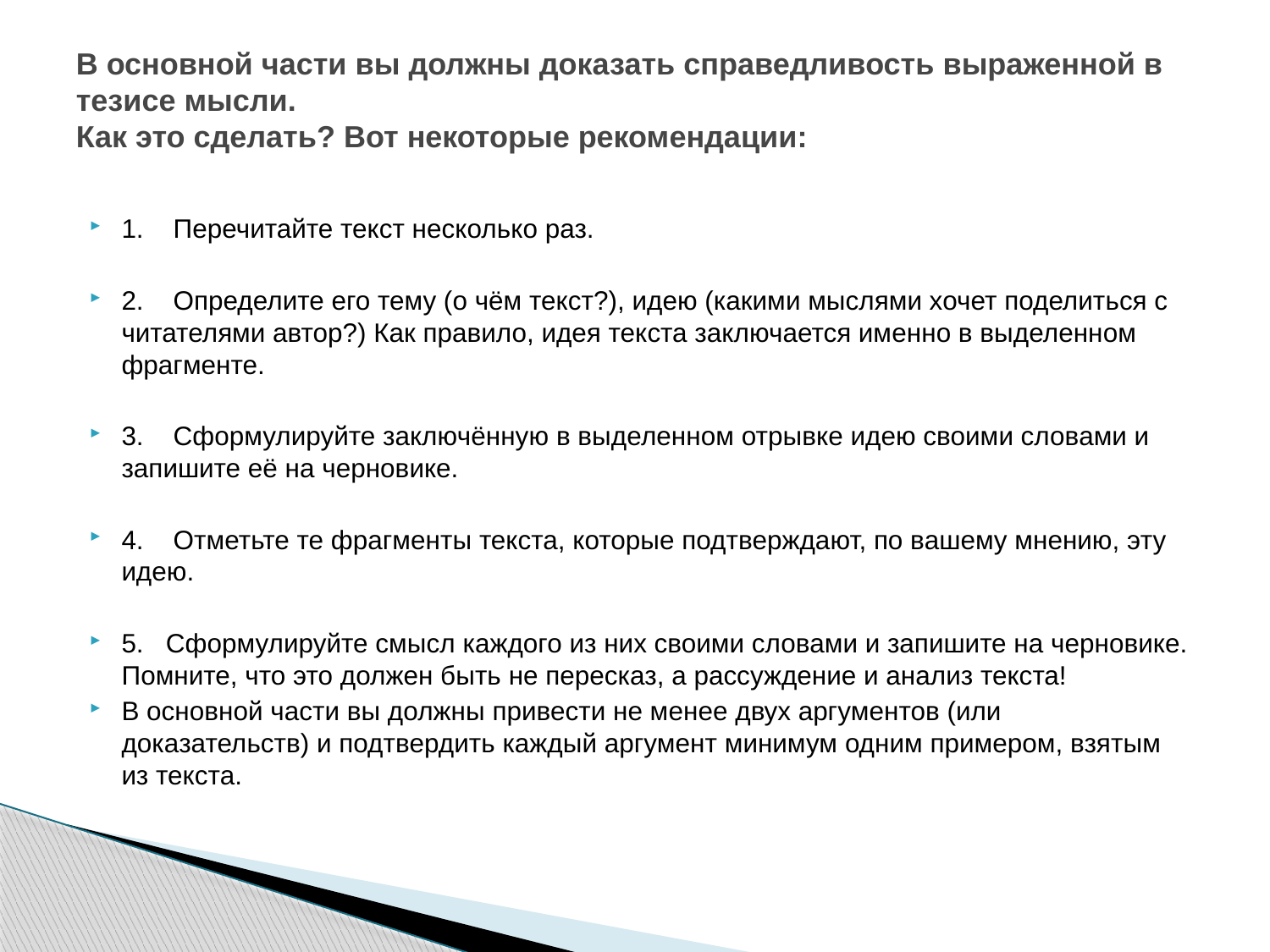

# В основной части вы должны доказать справедливость выраженной в тезисе мысли. Как это сделать? Вот некоторые рекомендации:
1.    Перечитайте текст несколько раз.

2.    Определите его тему (о чём текст?), идею (какими мыслями хочет поделиться с читателями автор?) Как правило, идея текста заключается именно в выделенном фрагменте.

3.    Сформулируйте заключённую в выделенном отрывке идею своими словами и запишите её на черновике.

4.    Отметьте те фрагменты текста, которые подтверждают, по вашему мнению, эту идею.

5.   Сформулируйте смысл каждого из них своими словами и запишите на черновике. Помните, что это должен быть не пересказ, а рассуждение и анализ текста!
В основной части вы должны привести не менее двух аргументов (или доказательств) и подтвердить каждый аргумент минимум одним примером, взятым из текста.